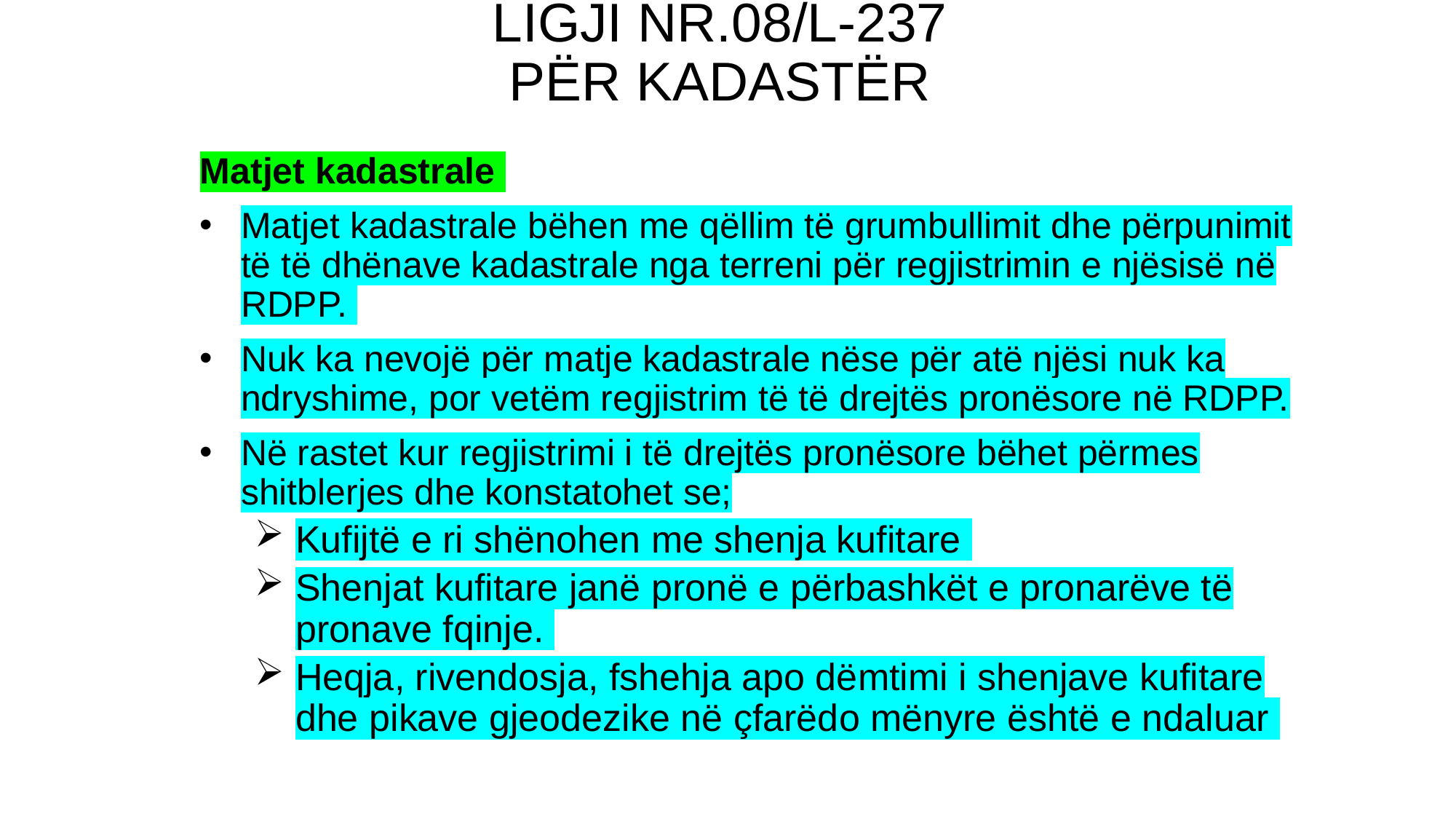

# LIGJI NR.08/L-237 PËR KADASTËR
Matjet kadastrale
Matjet kadastrale bëhen me qëllim të grumbullimit dhe përpunimit të të dhënave kadastrale nga terreni për regjistrimin e njësisë në RDPP.
Nuk ka nevojë për matje kadastrale nëse për atë njësi nuk ka ndryshime, por vetëm regjistrim të të drejtës pronësore në RDPP.
Në rastet kur regjistrimi i të drejtës pronësore bëhet përmes shitblerjes dhe konstatohet se;
Kufijtë e ri shënohen me shenja kufitare
Shenjat kufitare janë pronë e përbashkët e pronarëve të pronave fqinje.
Heqja, rivendosja, fshehja apo dëmtimi i shenjave kufitare dhe pikave gjeodezike në çfarëdo mënyre është e ndaluar